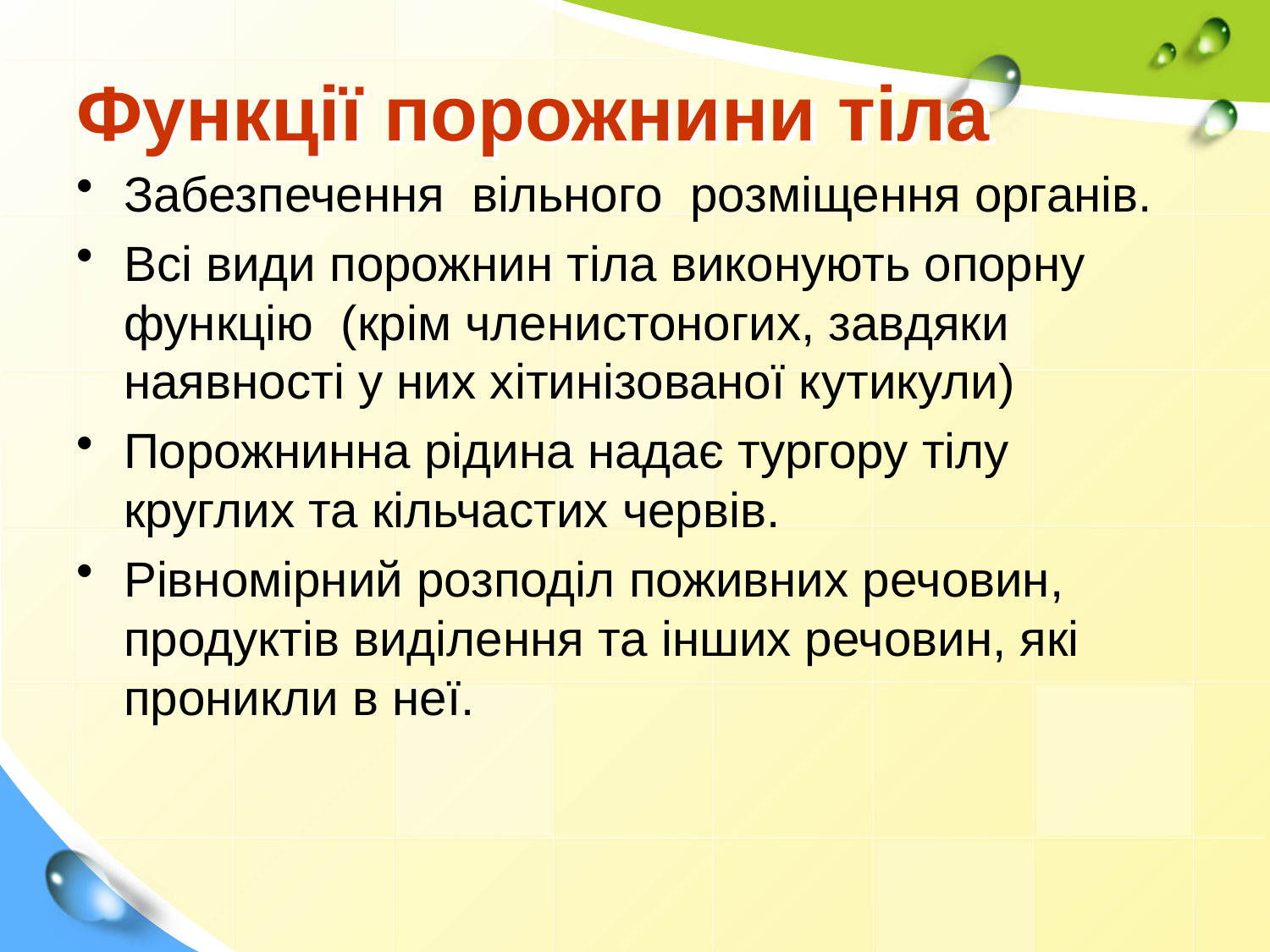

# Функції порожнини тіла
Забезпечення  вільного  розміщення органів.
Всі види порожнин тіла виконують опорну функцію  (крім членистоногих, завдяки наявності у них хітинізованої кутикули)
Порожнинна рідина надає тургору тілу круглих та кільчастих червів.
Рівномірний розподіл поживних речовин, продуктів виділення та інших речовин, які проникли в неї.